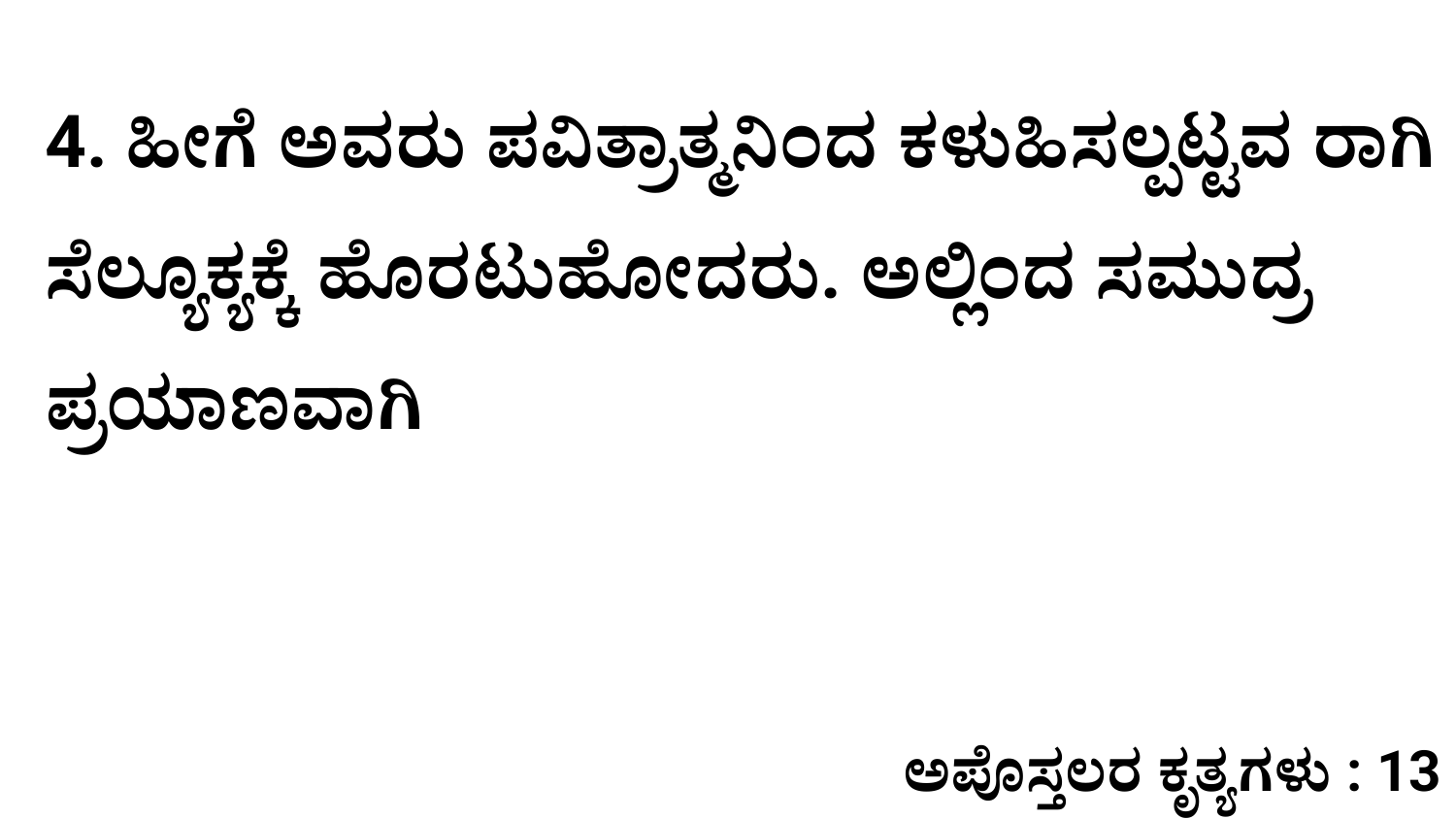

4. ಹೀಗೆ ಅವರು ಪವಿತ್ರಾತ್ಮನಿಂದ ಕಳುಹಿಸಲ್ಪಟ್ಟವ ರಾಗಿ ಸೆಲ್ಯೂಕ್ಯಕ್ಕೆ ಹೊರಟುಹೋದರು. ಅಲ್ಲಿಂದ ಸಮುದ್ರ ಪ್ರಯಾಣವಾಗಿ
ಅಪೊಸ್ತಲರ ಕೃತ್ಯಗಳು : 13